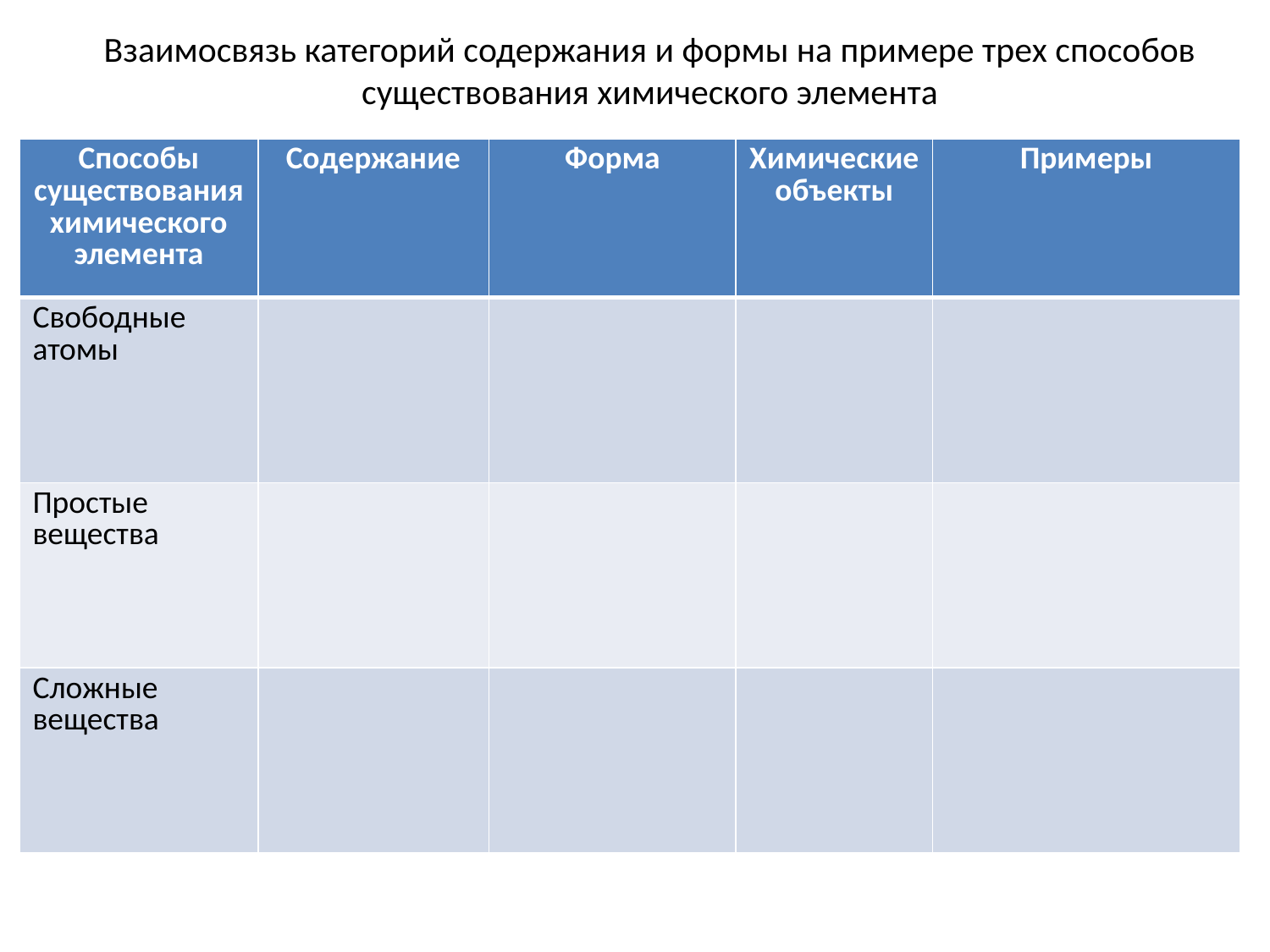

# Взаимосвязь категорий содержания и формы на примере трех способов существования химического элемента
| Способы существования химического элемента | Содержание | Форма | Химические объекты | Примеры |
| --- | --- | --- | --- | --- |
| Свободные атомы |  |  |  |  |
| Простые вещества |  |  |  |  |
| Сложные вещества |  |  |  |  |